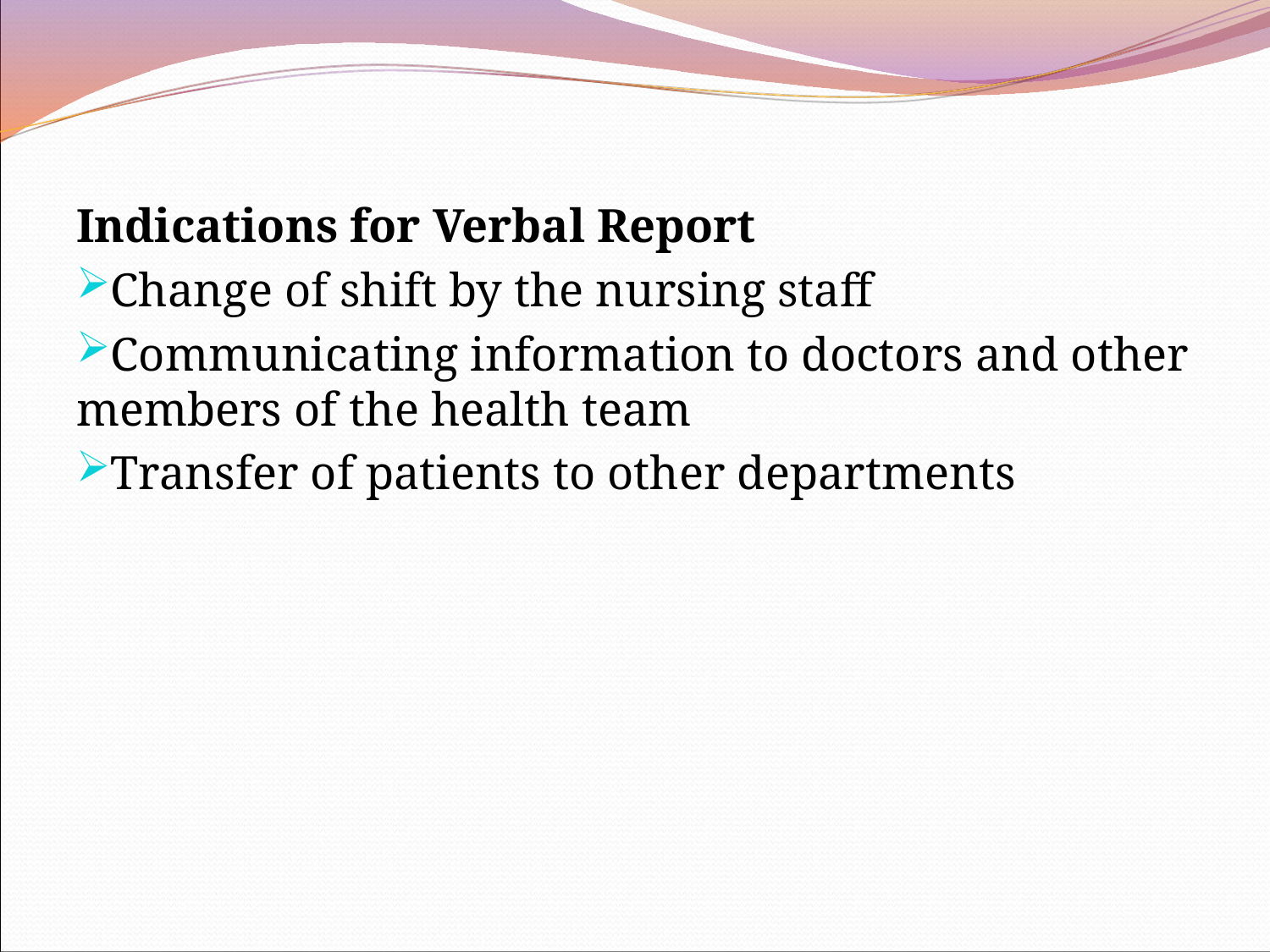

Indications for Verbal Report
Change of shift by the nursing staff
Communicating information to doctors and other members of the health team
Transfer of patients to other departments